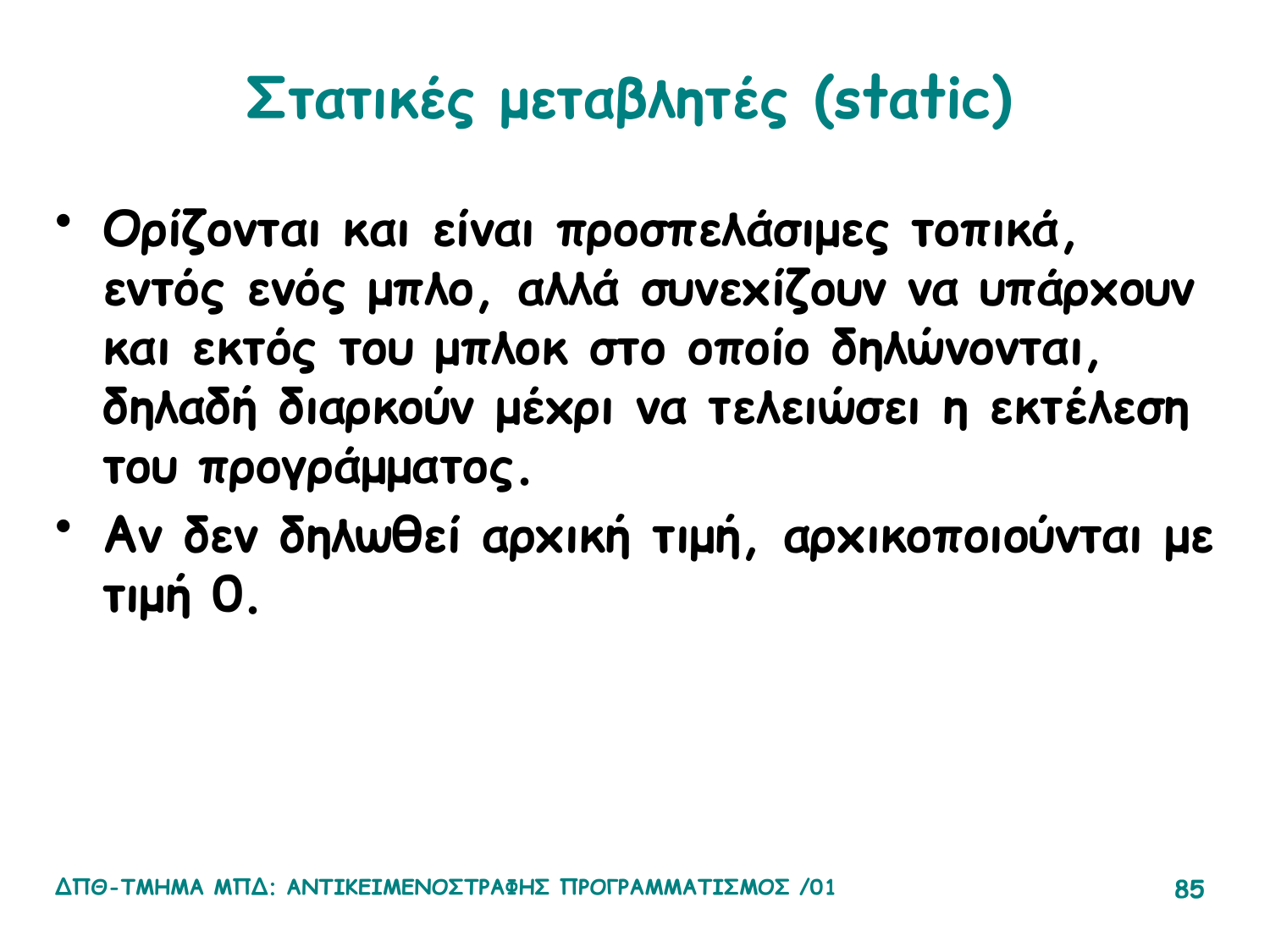

# Στατικές μεταβλητές (static)
Ορίζονται και είναι προσπελάσιμες τοπικά, εντός ενός μπλο, αλλά συνεχίζουν να υπάρχουν και εκτός του μπλοκ στο οποίο δηλώνονται, δηλαδή διαρκούν μέχρι να τελειώσει η εκτέλεση του προγράμματος.
Αν δεν δηλωθεί αρχική τιμή, αρχικοποιούνται με τιμή 0.

ΔΠΘ-ΤΜΗΜΑ ΜΠΔ: ΑΝΤΙΚΕΙΜΕΝΟΣΤΡΑΦΗΣ ΠΡΟΓΡΑΜΜΑΤΙΣΜΟΣ /01
85